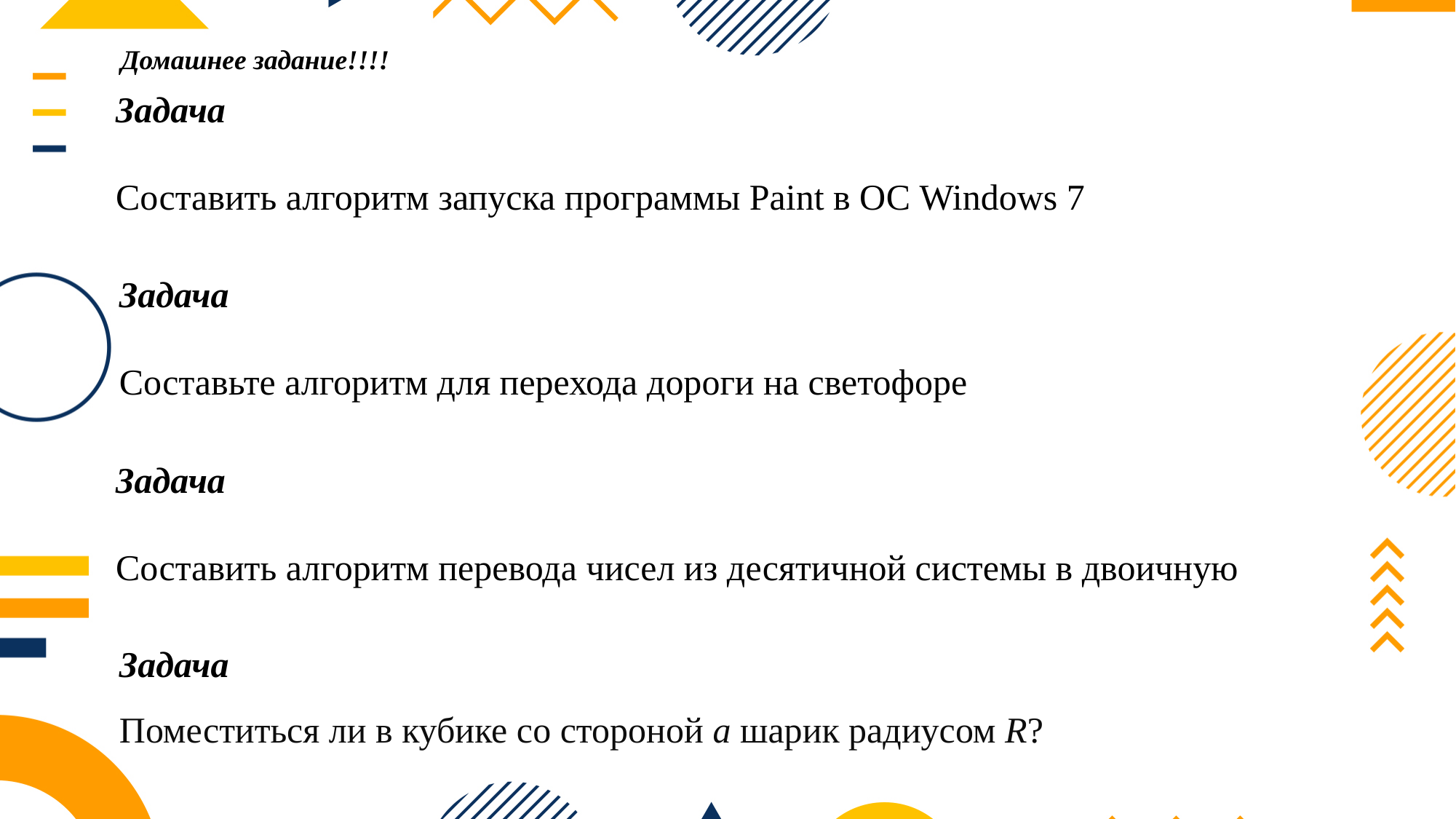

Домашнее задание!!!!
Задача

Составить алгоритм запуска программы Paint в ОС Windows 7
Задача

Составьте алгоритм для перехода дороги на светофоре
Задача

Составить алгоритм перевода чисел из десятичной системы в двоичную
Задача
Поместиться ли в кубике со стороной а шарик радиусом R?